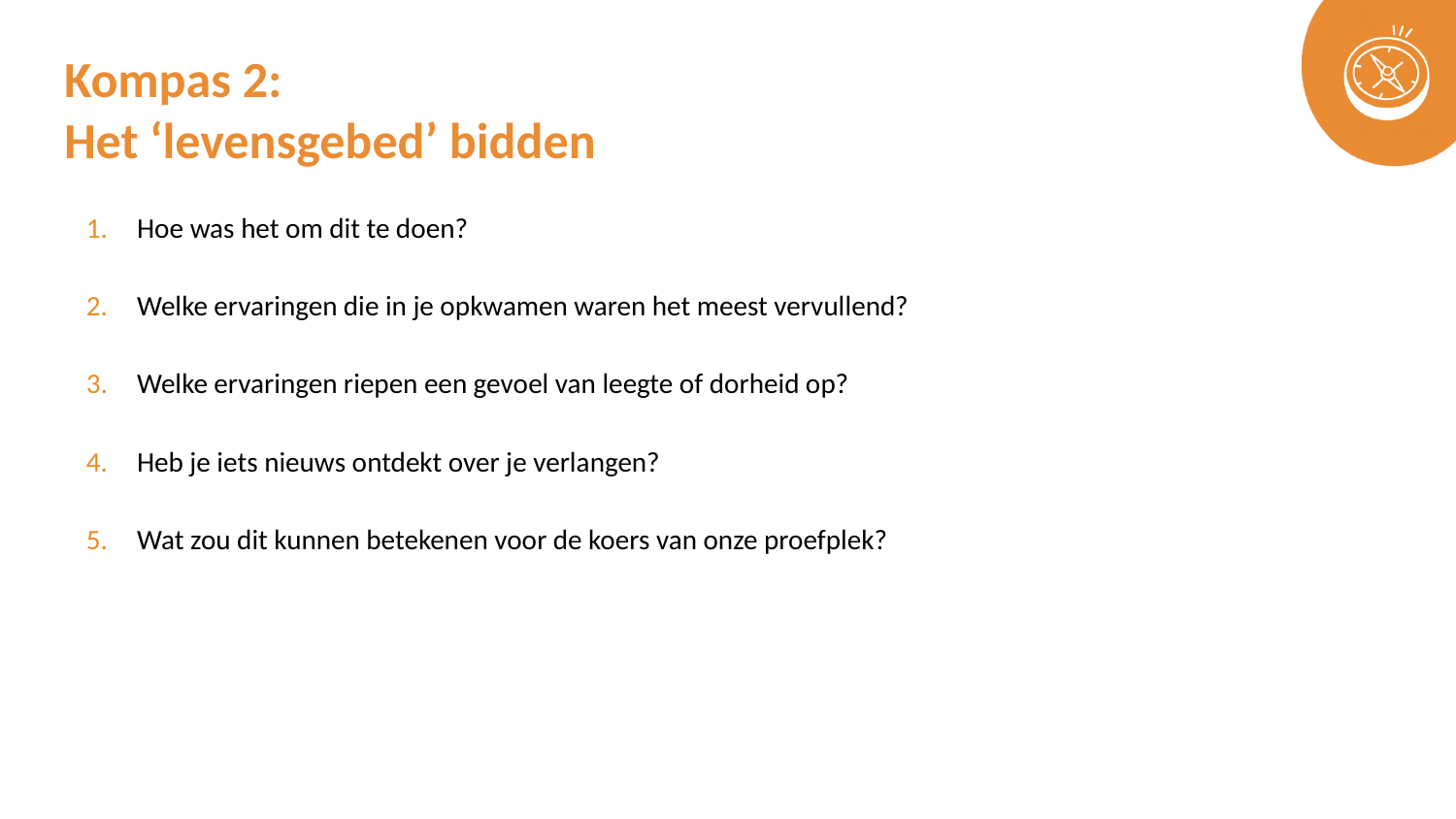

# Kompas 2: Het ‘levensgebed’ bidden

Hoe was het om dit te doen?

Welke ervaringen die in je opkwamen waren het meest vervullend?

Welke ervaringen riepen een gevoel van leegte of dorheid op?

Heb je iets nieuws ontdekt over je verlangen?

Wat zou dit kunnen betekenen voor de koers van onze proefplek?